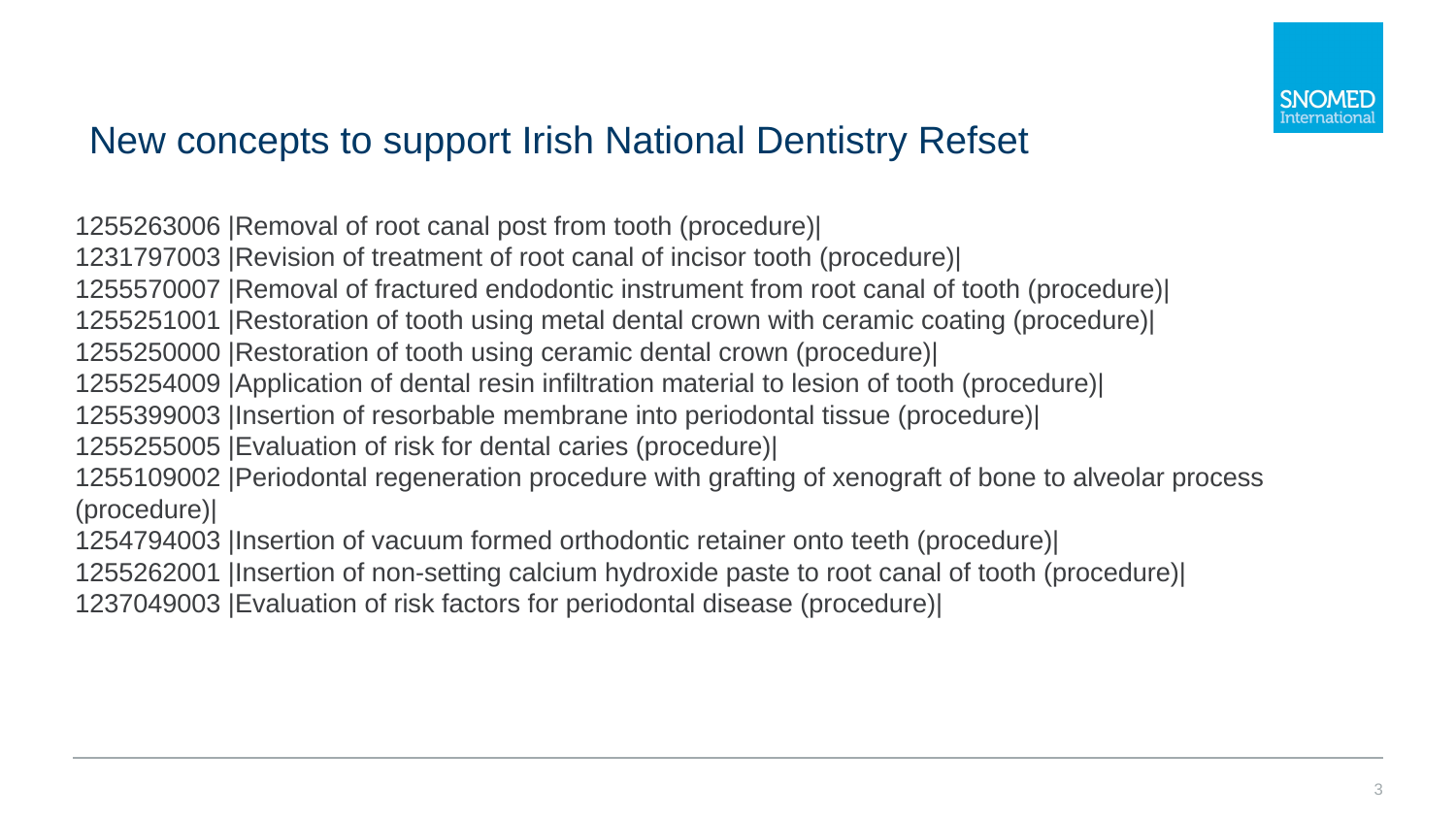

# New concepts to support Irish National Dentistry Refset

1255263006 |Removal of root canal post from tooth (procedure)|
1231797003 |Revision of treatment of root canal of incisor tooth (procedure)|
1255570007 |Removal of fractured endodontic instrument from root canal of tooth (procedure)|
1255251001 |Restoration of tooth using metal dental crown with ceramic coating (procedure)|
1255250000 |Restoration of tooth using ceramic dental crown (procedure)|
1255254009 |Application of dental resin infiltration material to lesion of tooth (procedure)|
1255399003 |Insertion of resorbable membrane into periodontal tissue (procedure)|
1255255005 |Evaluation of risk for dental caries (procedure)|
1255109002 |Periodontal regeneration procedure with grafting of xenograft of bone to alveolar process (procedure)|
1254794003 |Insertion of vacuum formed orthodontic retainer onto teeth (procedure)|
1255262001 |Insertion of non-setting calcium hydroxide paste to root canal of tooth (procedure)|
1237049003 |Evaluation of risk factors for periodontal disease (procedure)|
3